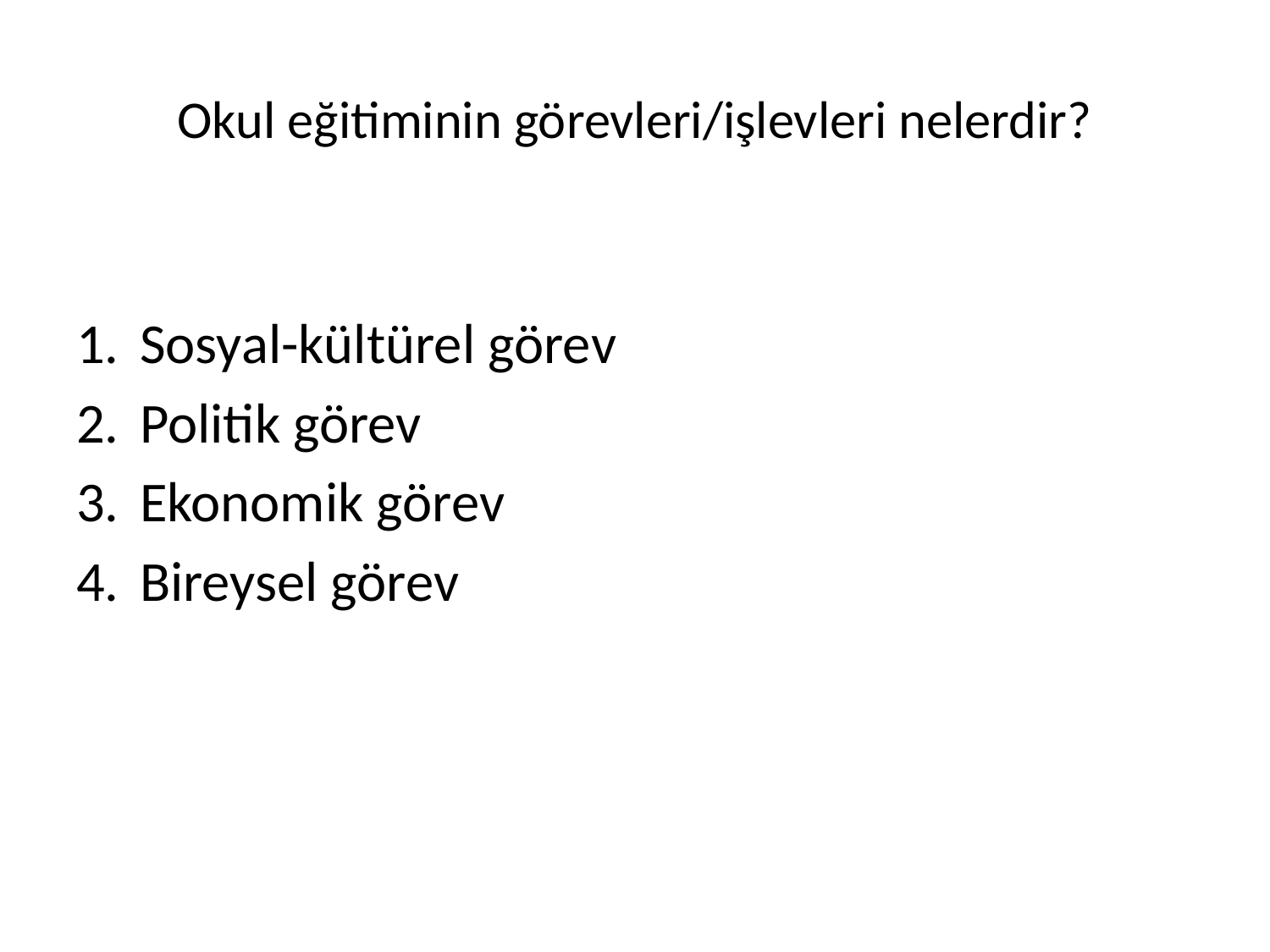

# Okul eğitiminin görevleri/işlevleri nelerdir?

Sosyal-kültürel görev
Politik görev
Ekonomik görev
Bireysel görev